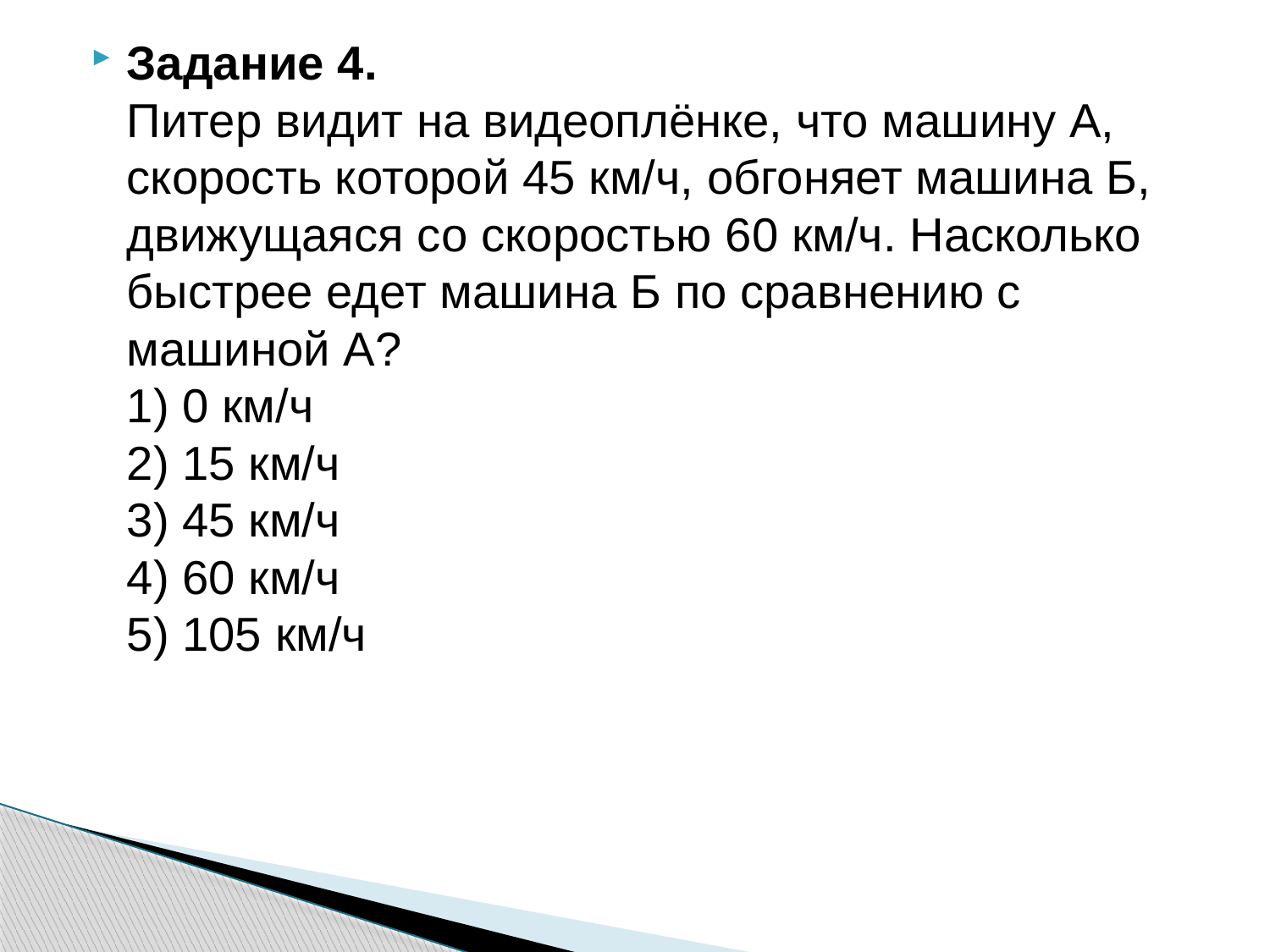

Задание 4.
Питер видит на видеоплёнке, что машину А, скорость которой 45 км/ч, обгоняет машина Б, движущаяся со скоростью 60 км/ч. Насколько быстрее едет машина Б по сравнению с машиной А?
1) 0 км/ч
2) 15 км/ч
3) 45 км/ч
4) 60 км/ч
5) 105 км/ч